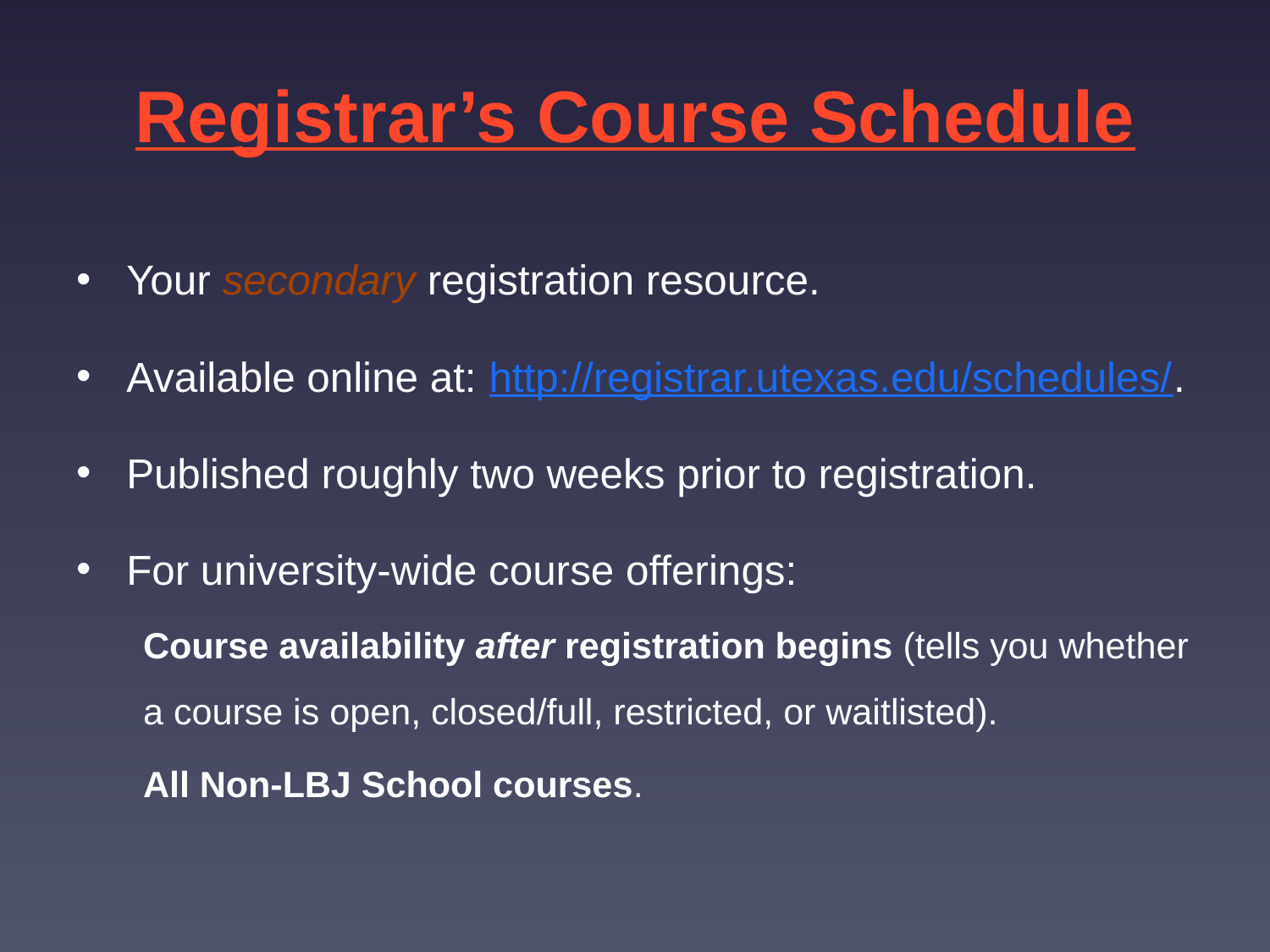

# Registrar’s Course Schedule
Your secondary registration resource.
Available online at: http://registrar.utexas.edu/schedules/.
Published roughly two weeks prior to registration.
For university-wide course offerings:
Course availability after registration begins (tells you whether a course is open, closed/full, restricted, or waitlisted).
All Non-LBJ School courses.